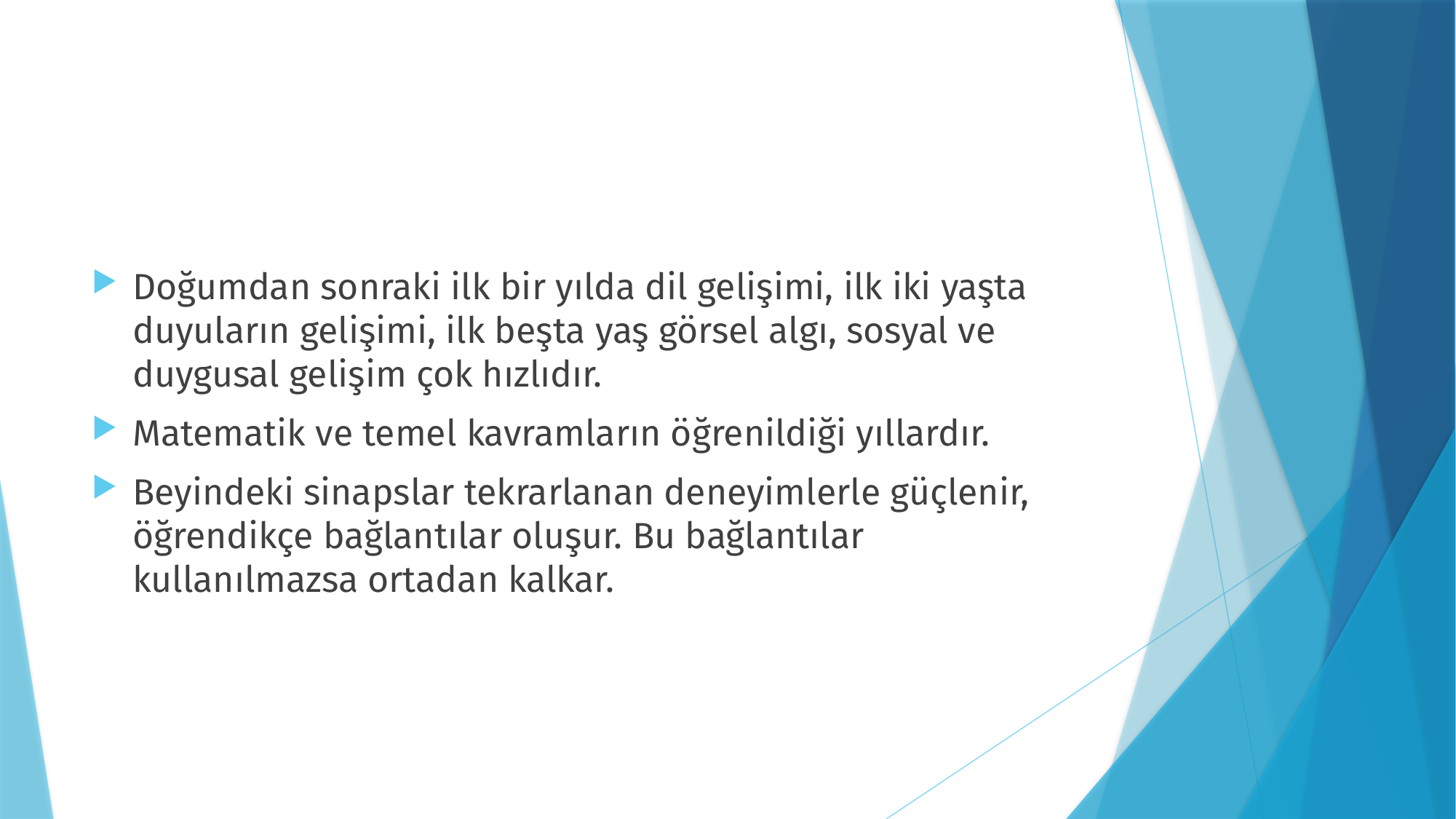

#
Doğumdan sonraki ilk bir yılda dil gelişimi, ilk iki yaşta duyuların gelişimi, ilk beşta yaş görsel algı, sosyal ve duygusal gelişim çok hızlıdır.
Matematik ve temel kavramların öğrenildiği yıllardır.
Beyindeki sinapslar tekrarlanan deneyimlerle güçlenir, öğrendikçe bağlantılar oluşur. Bu bağlantılar kullanılmazsa ortadan kalkar.